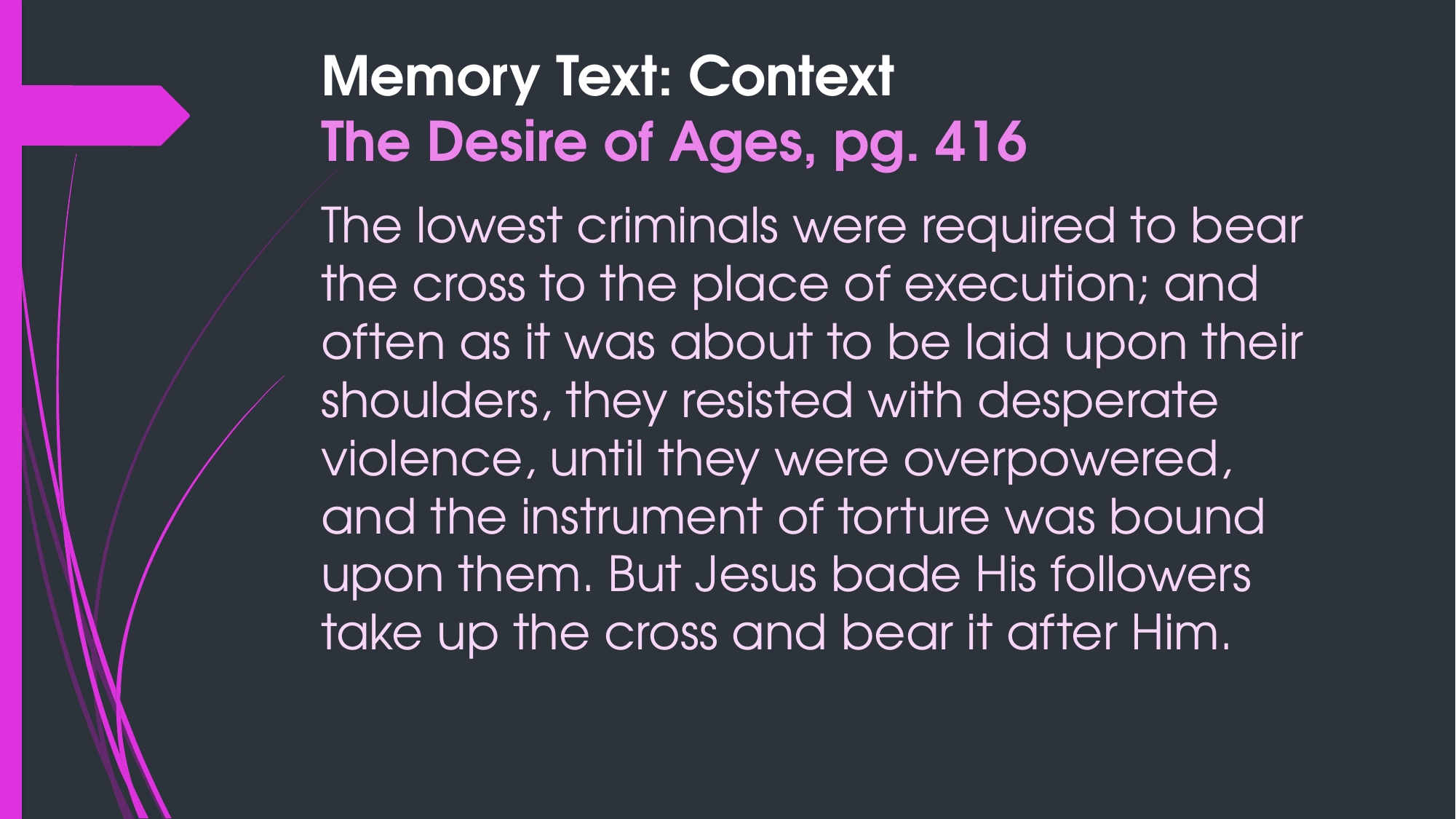

# Memory Text: Context The Desire of Ages, pg. 416
The lowest criminals were required to bear the cross to the place of execution; and often as it was about to be laid upon their shoulders, they resisted with desperate violence, until they were overpowered, and the instrument of torture was bound upon them. But Jesus bade His followers take up the cross and bear it after Him.